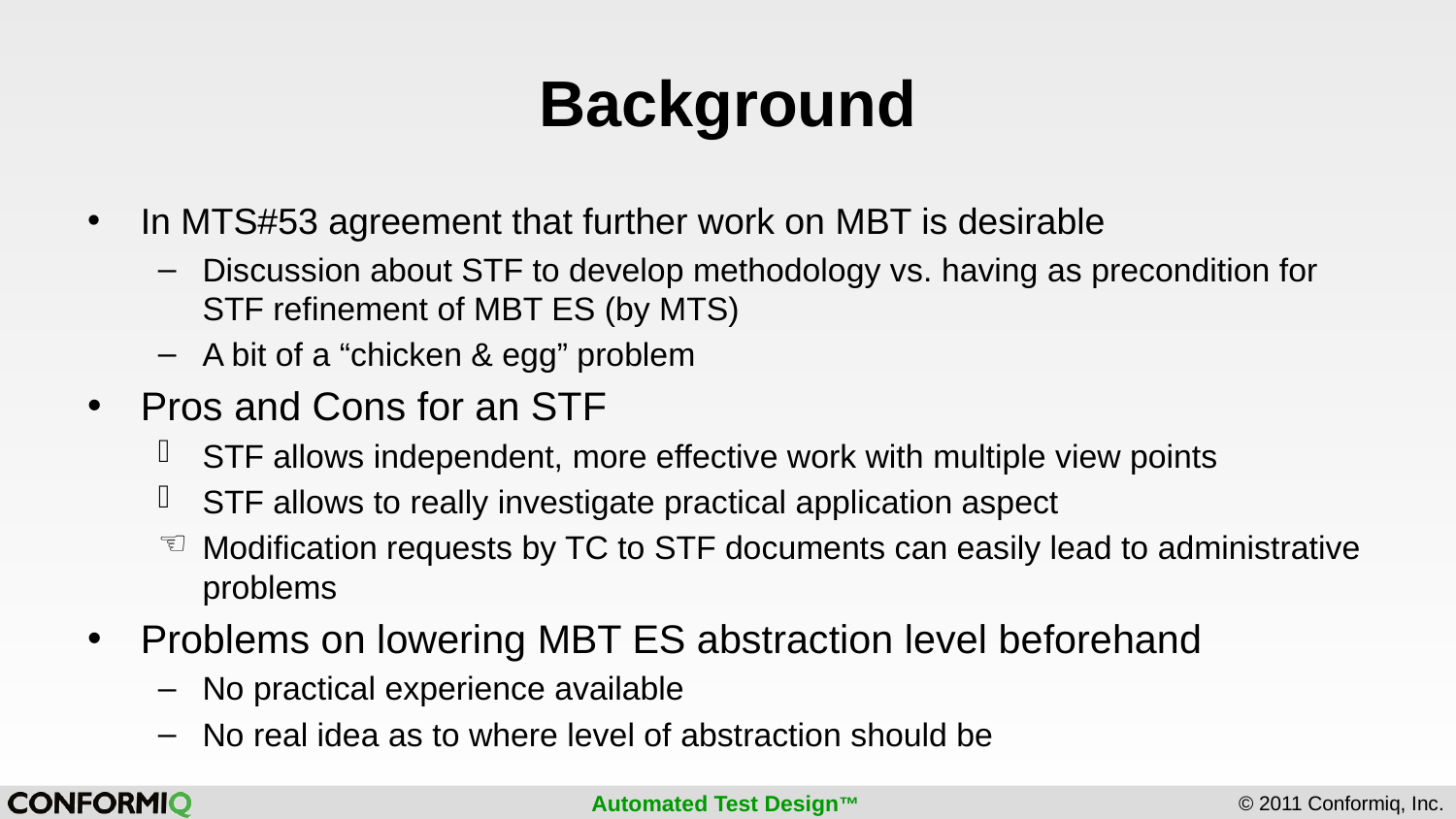

# Background
In MTS#53 agreement that further work on MBT is desirable
Discussion about STF to develop methodology vs. having as precondition for STF refinement of MBT ES (by MTS)
A bit of a “chicken & egg” problem
Pros and Cons for an STF
STF allows independent, more effective work with multiple view points
STF allows to really investigate practical application aspect
Modification requests by TC to STF documents can easily lead to administrative problems
Problems on lowering MBT ES abstraction level beforehand
No practical experience available
No real idea as to where level of abstraction should be